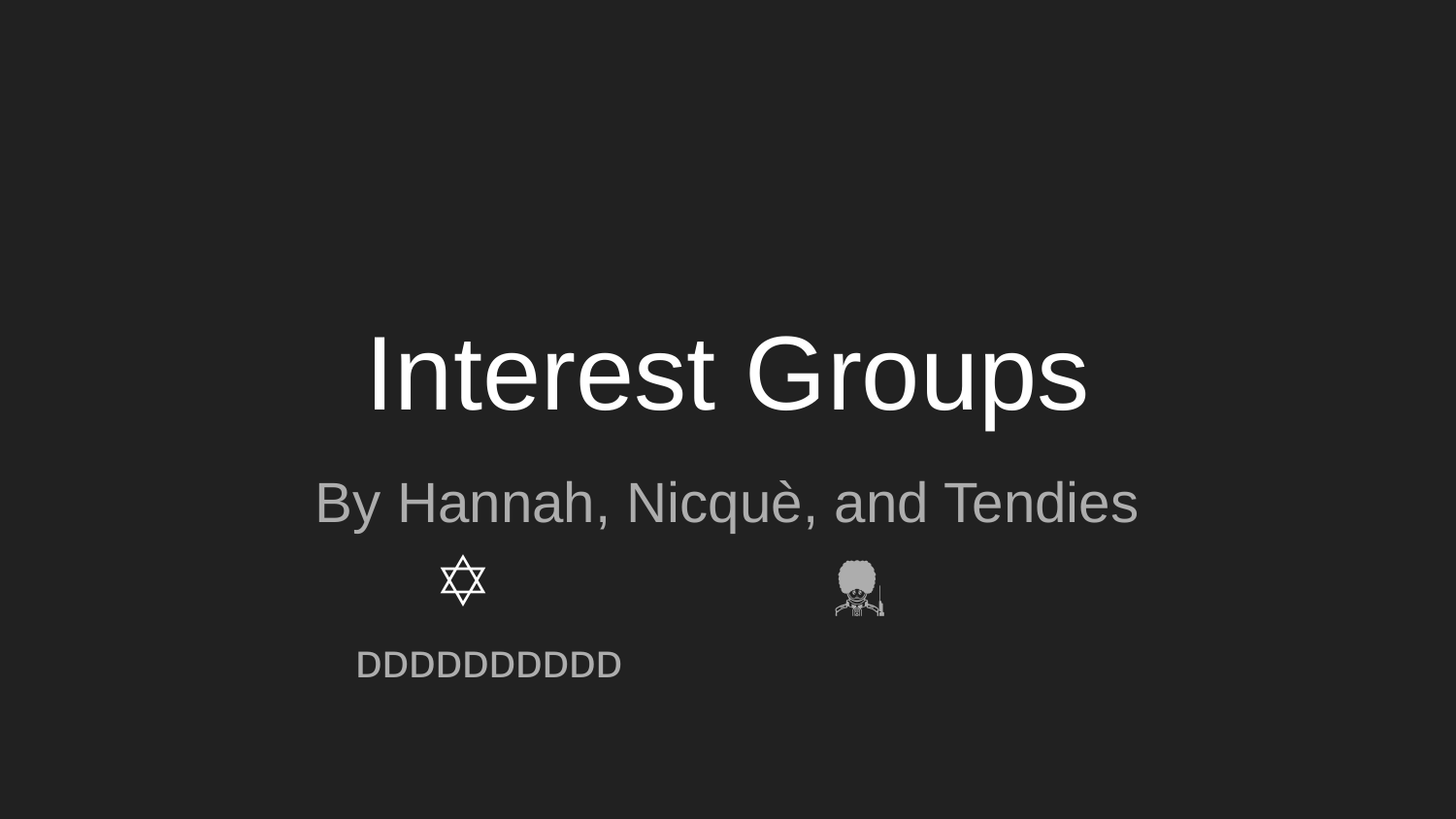

# Interest Groups
By Hannah, Nicquè, and Tendies
        ✡			    💂			ᴅᴅᴅᴅᴅᴅᴅᴅᴅᴅ